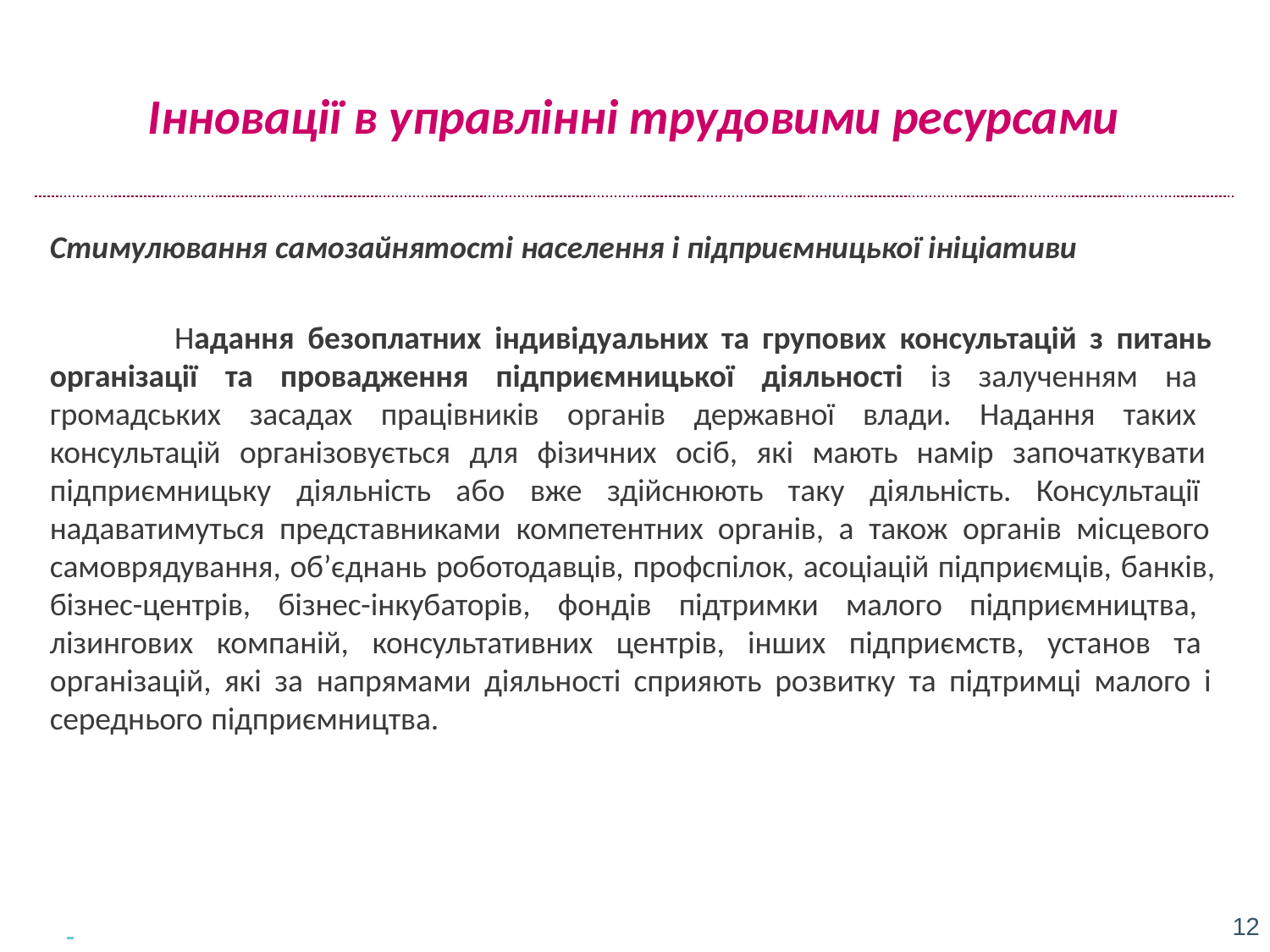

# Інновації в управлінні трудовими ресурсами

Стимулювання самозайнятості населення і підприємницької ініціативи

Надання безоплатних індивідуальних та групових консультацій з питань  організації та провадження підприємницької діяльності із залученням на  громадських засадах працівників органів державної влади. Надання таких  консультацій організовується для фізичних осіб, які мають намір започаткувати  підприємницьку діяльність або вже здійснюють таку діяльність. Консультації  надаватимуться представниками компетентних органів, а також органів місцевого  самоврядування, об’єднань роботодавців, профспілок, асоціацій підприємців, банків,  бізнес-центрів, бізнес-інкубаторів, фондів підтримки малого підприємництва,  лізингових компаній, консультативних центрів, інших підприємств, установ та  організацій, які за напрямами діяльності сприяють розвитку та підтримці малого і  середнього підприємництва.
 		12